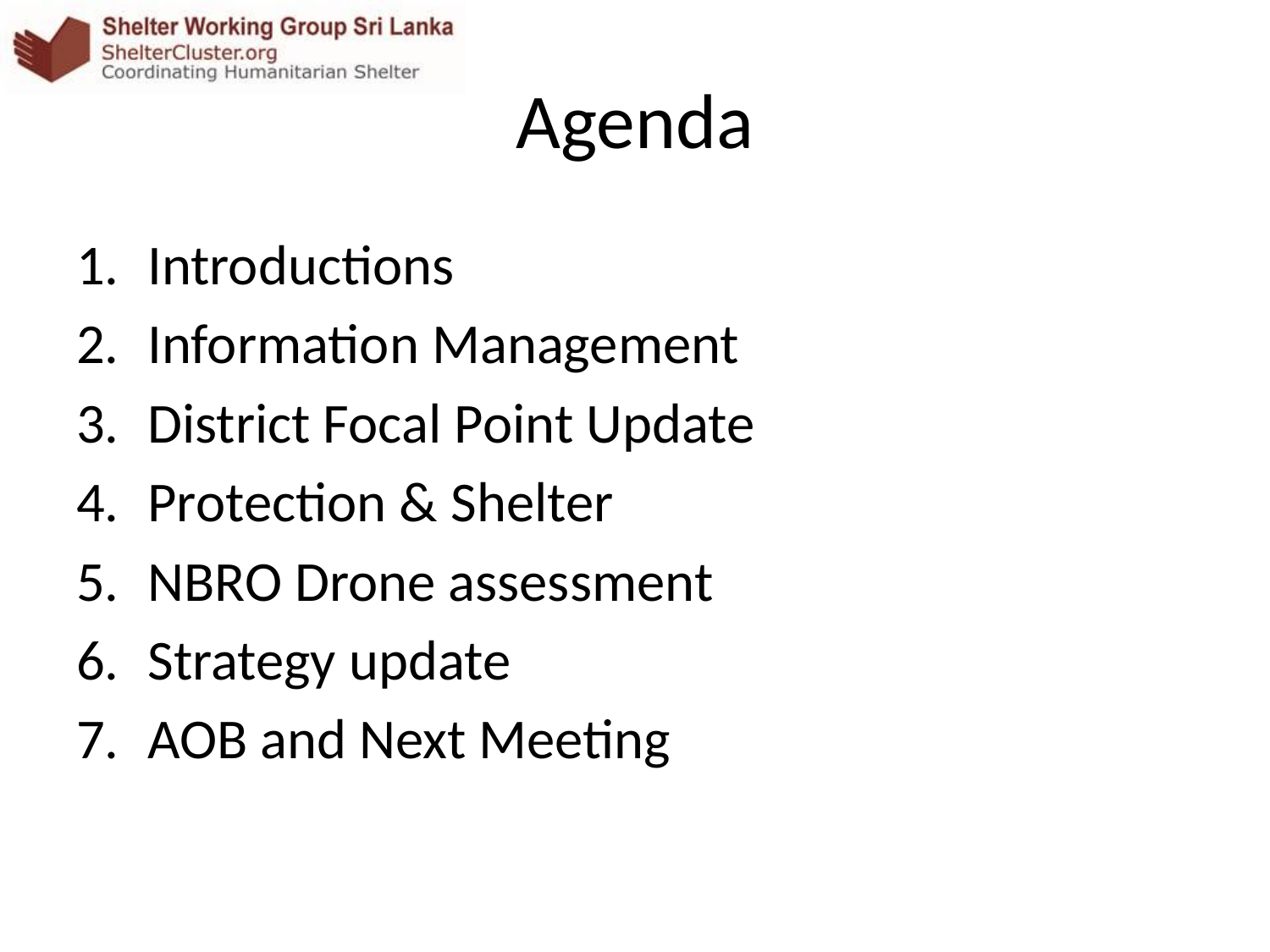

# Agenda
Introductions
Information Management
District Focal Point Update
Protection & Shelter
NBRO Drone assessment
Strategy update
AOB and Next Meeting